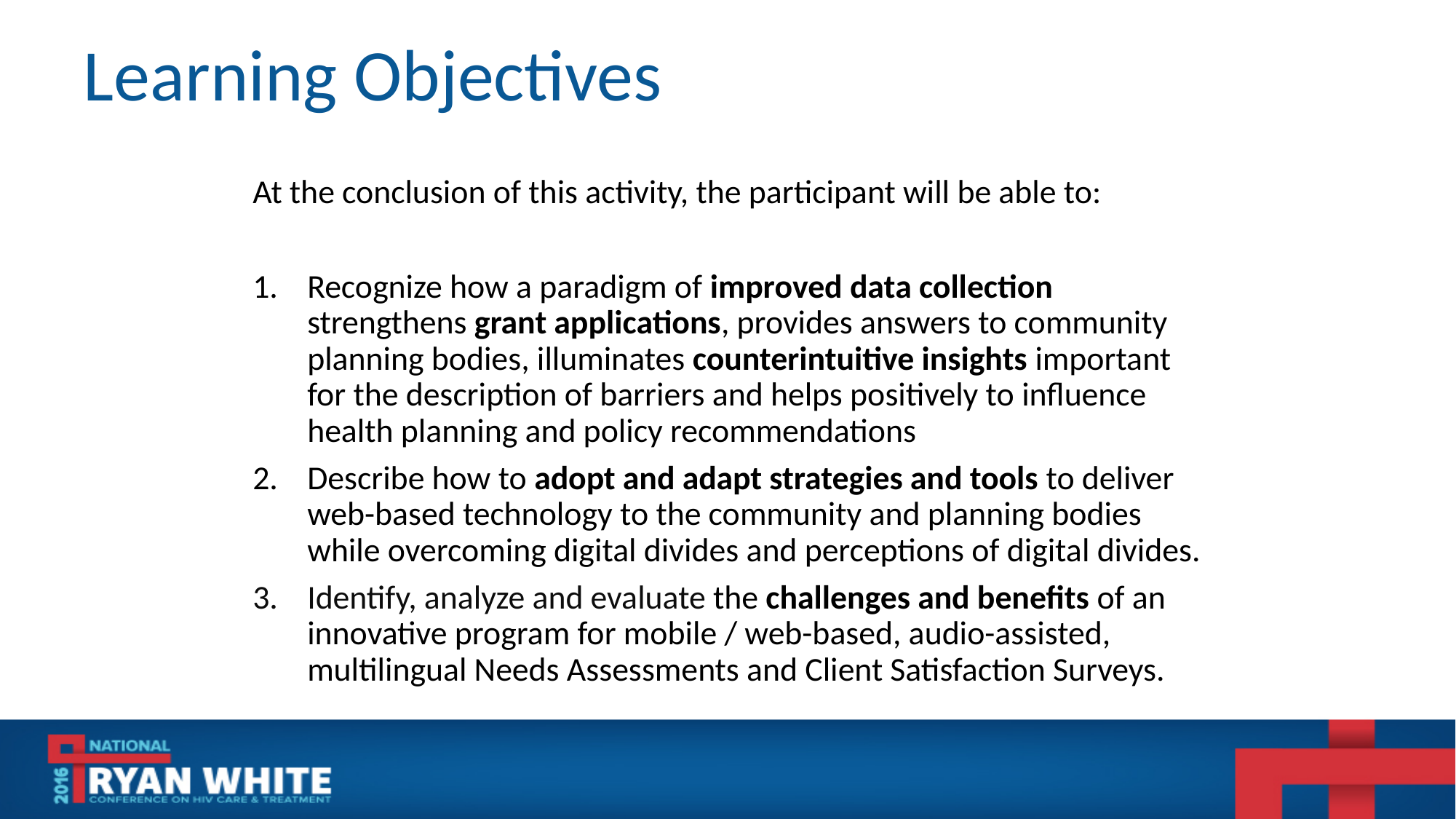

# Learning Objectives
At the conclusion of this activity, the participant will be able to:

Recognize how a paradigm of improved data collection strengthens grant applications, provides answers to community planning bodies, illuminates counterintuitive insights important for the description of barriers and helps positively to influence health planning and policy recommendations
Describe how to adopt and adapt strategies and tools to deliver web-based technology to the community and planning bodies while overcoming digital divides and perceptions of digital divides.
Identify, analyze and evaluate the challenges and benefits of an innovative program for mobile / web-based, audio-assisted, multilingual Needs Assessments and Client Satisfaction Surveys.